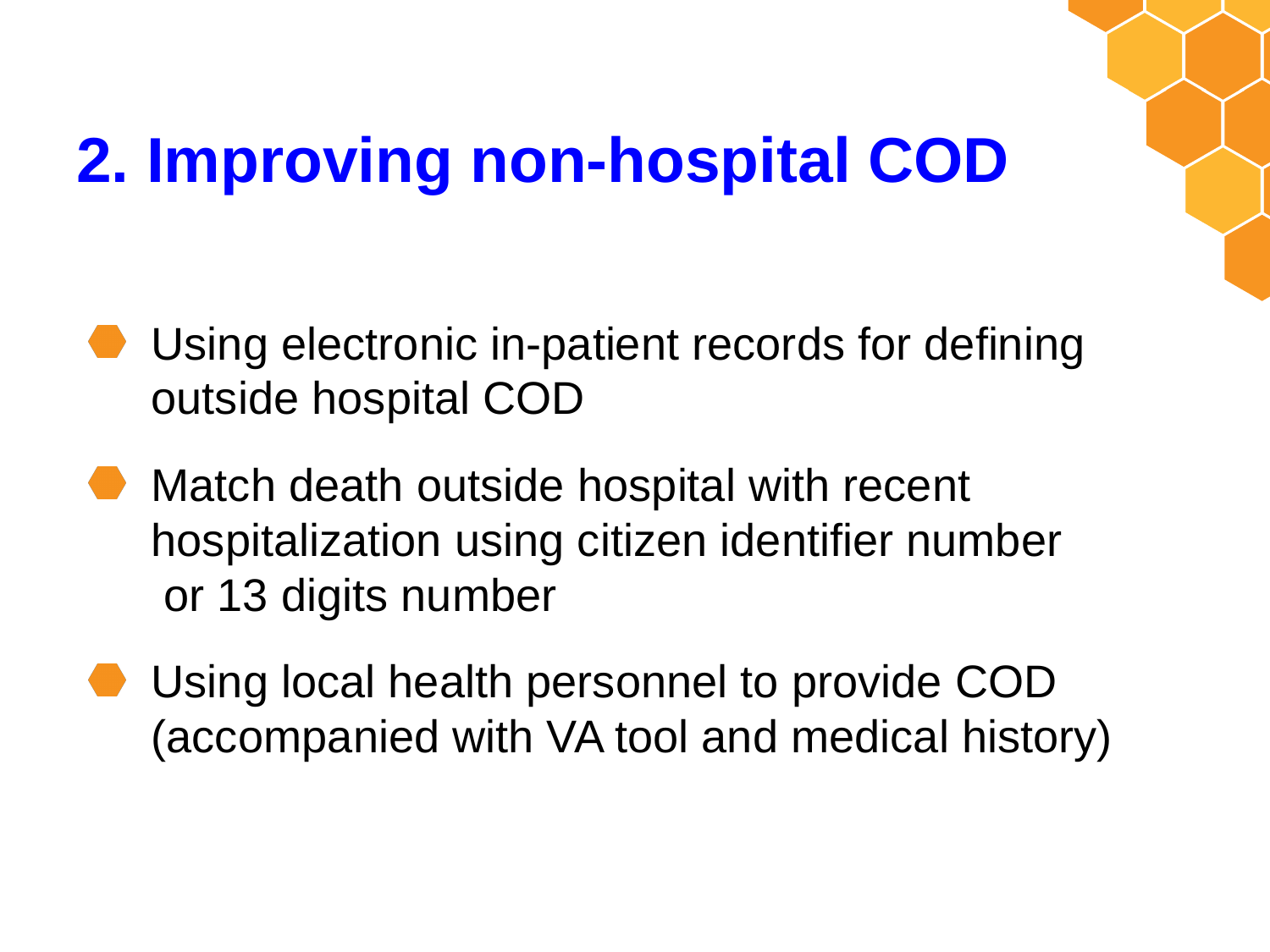

# 2. Improving non-hospital COD
Using electronic in-patient records for defining outside hospital COD
Match death outside hospital with recent hospitalization using citizen identifier number       or 13 digits number
Using local health personnel to provide COD (accompanied with VA tool and medical history)